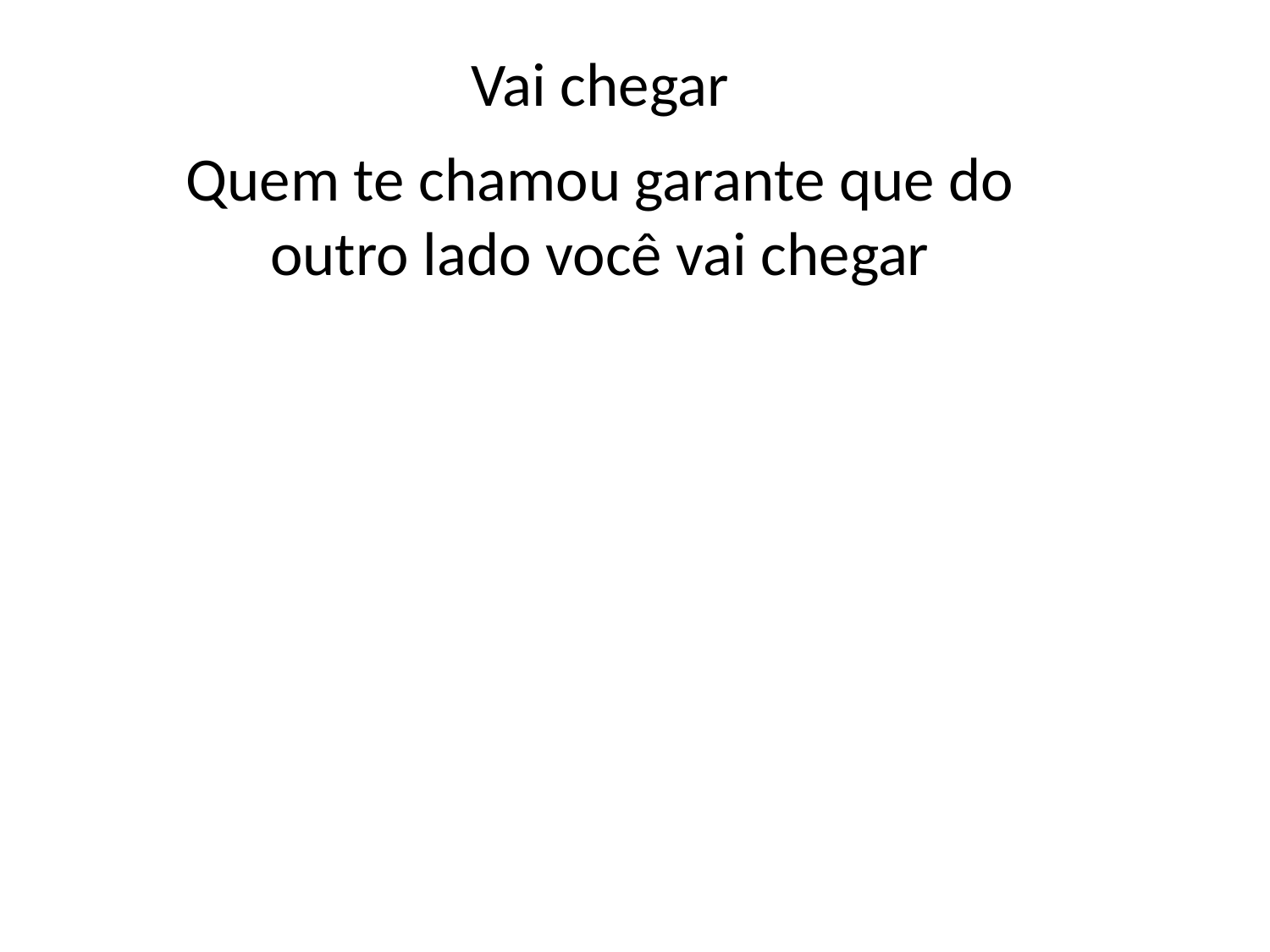

Vai chegar

Quem te chamou garante que do
outro lado você vai chegar

#